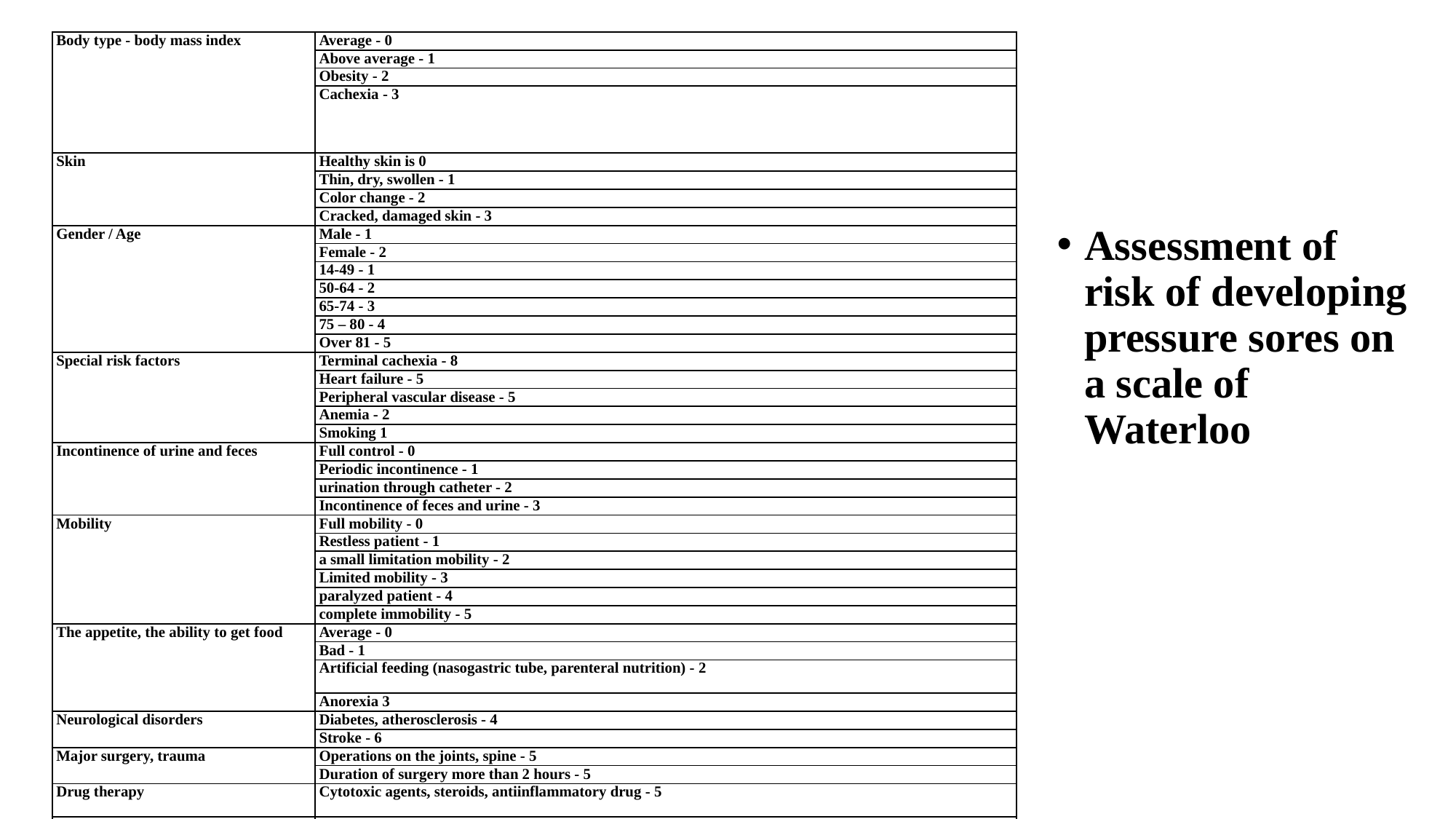

| Body type - body mass index | Average - 0 |
| --- | --- |
|  | Above average - 1 |
|  | Obesity - 2 |
|  | Cachexia - 3 |
| Skin | Healthy skin is 0 |
|  | Thin, dry, swollen - 1 |
|  | Color change - 2 |
|  | Cracked, damaged skin - 3 |
| Gender / Age | Male - 1 |
|  | Female - 2 |
|  | 14-49 - 1 |
|  | 50-64 - 2 |
|  | 65-74 - 3 |
|  | 75 – 80 - 4 |
|  | Over 81 - 5 |
| Special risk factors | Terminal cachexia - 8 |
|  | Heart failure - 5 |
|  | Peripheral vascular disease - 5 |
|  | Anemia - 2 |
|  | Smoking 1 |
| Incontinence of urine and feces | Full control - 0 |
|  | Periodic incontinence - 1 |
|  | urination through catheter - 2 |
|  | Incontinence of feces and urine - 3 |
| Mobility | Full mobility - 0 |
|  | Restless patient - 1 |
|  | a small limitation mobility - 2 |
|  | Limited mobility - 3 |
|  | paralyzed patient - 4 |
|  | complete immobility - 5 |
| The appetite, the ability to get food | Average - 0 |
|  | Bad - 1 |
|  | Artificial feeding (nasogastric tube, parenteral nutrition) - 2 |
|  | Anorexia 3 |
| Neurological disorders | Diabetes, atherosclerosis - 4 |
|  | Stroke - 6 |
| Major surgery, trauma | Operations on the joints, spine - 5 |
|  | Duration of surgery more than 2 hours - 5 |
| Drug therapy | Cytotoxic agents, steroids, antiinflammatory drug - 5 |
| TOTAL POINTS | no risk of 1-9 points, medium risk - 10-14 points, high risk - 15-19 points, very high risk - above 20 points |
Assessment of risk of developing pressure sores on a scale of Waterloo